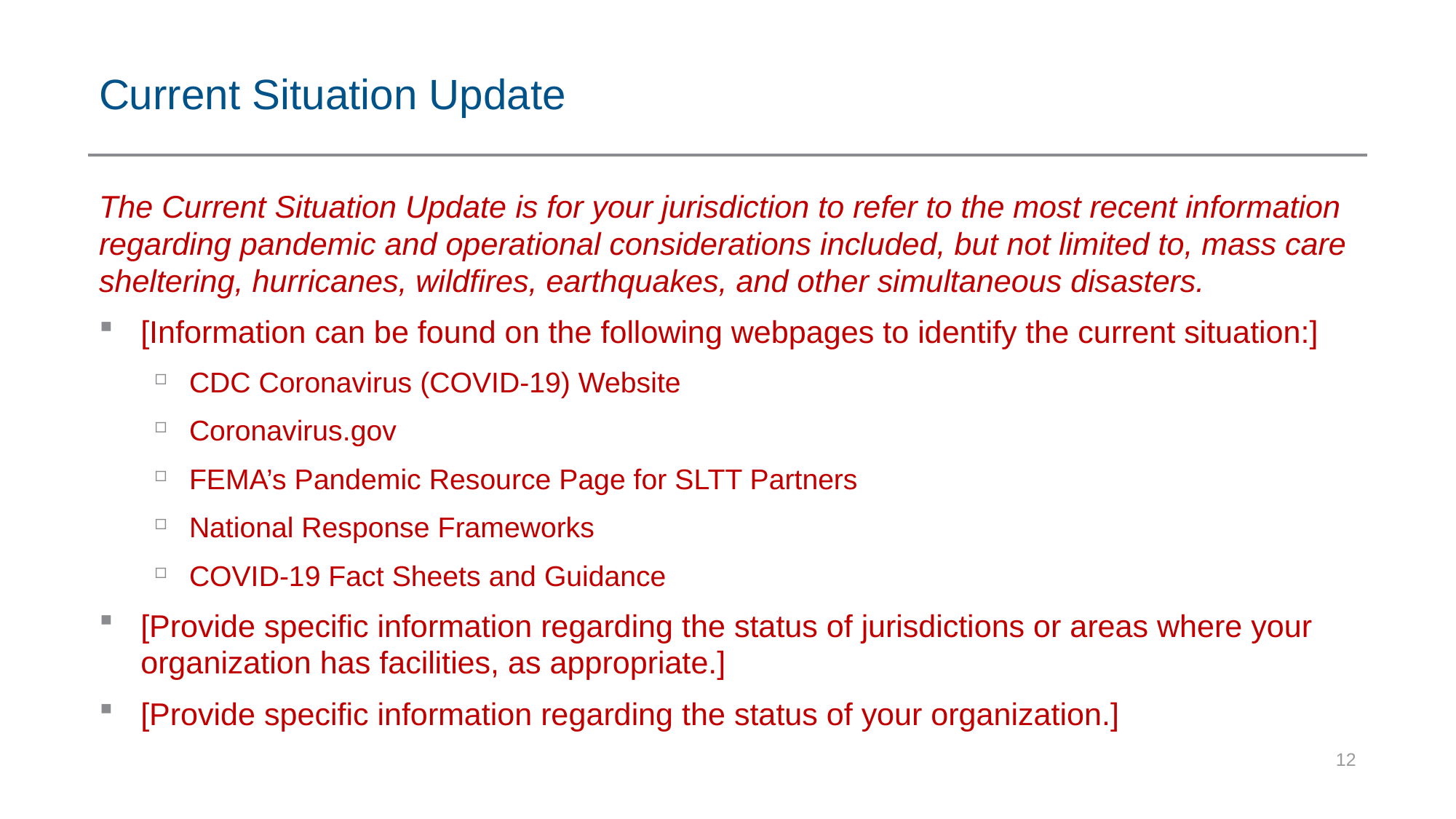

# Current Situation Update
The Current Situation Update is for your jurisdiction to refer to the most recent information regarding pandemic and operational considerations included, but not limited to, mass care sheltering, hurricanes, wildfires, earthquakes, and other simultaneous disasters.
[Information can be found on the following webpages to identify the current situation:]
CDC Coronavirus (COVID-19) Website
Coronavirus.gov
FEMA’s Pandemic Resource Page for SLTT Partners
National Response Frameworks
COVID-19 Fact Sheets and Guidance
[Provide specific information regarding the status of jurisdictions or areas where your organization has facilities, as appropriate.]
[Provide specific information regarding the status of your organization.]
12